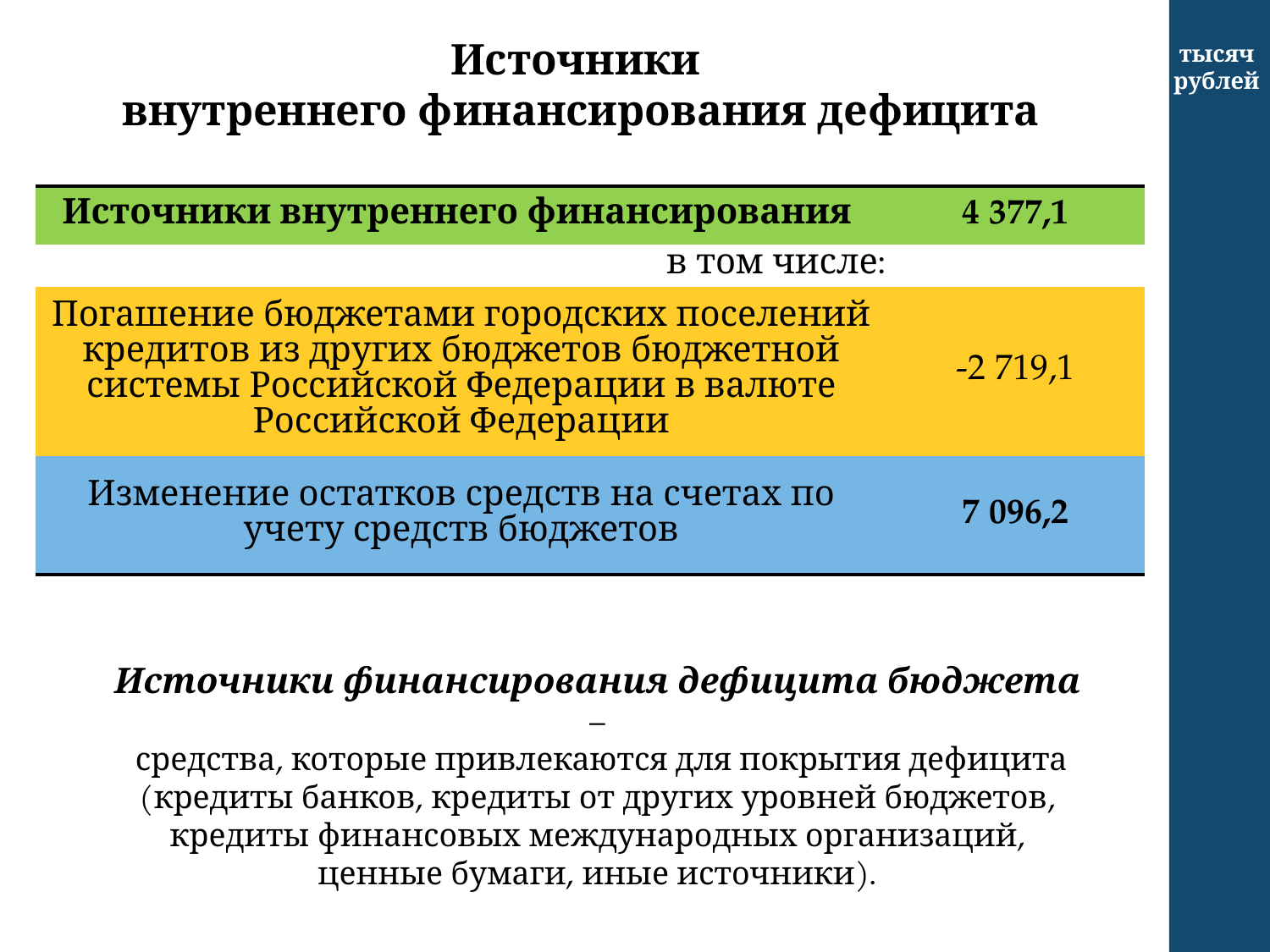

Источники
внутреннего финансирования дефицита
тысяч рублей
| Источники внутреннего финансирования | 4 377,1 |
| --- | --- |
| в том числе: |  |
| Погашение бюджетами городских поселений кредитов из других бюджетов бюджетной системы Российской Федерации в валюте Российской Федерации | -2 719,1 |
| Изменение остатков средств на счетах по учету средств бюджетов | 7 096,2 |
Источники финансирования дефицита бюджета –
 средства, которые привлекаются для покрытия дефицита (кредиты банков, кредиты от других уровней бюджетов, кредиты финансовых международных организаций, ценные бумаги, иные источники).